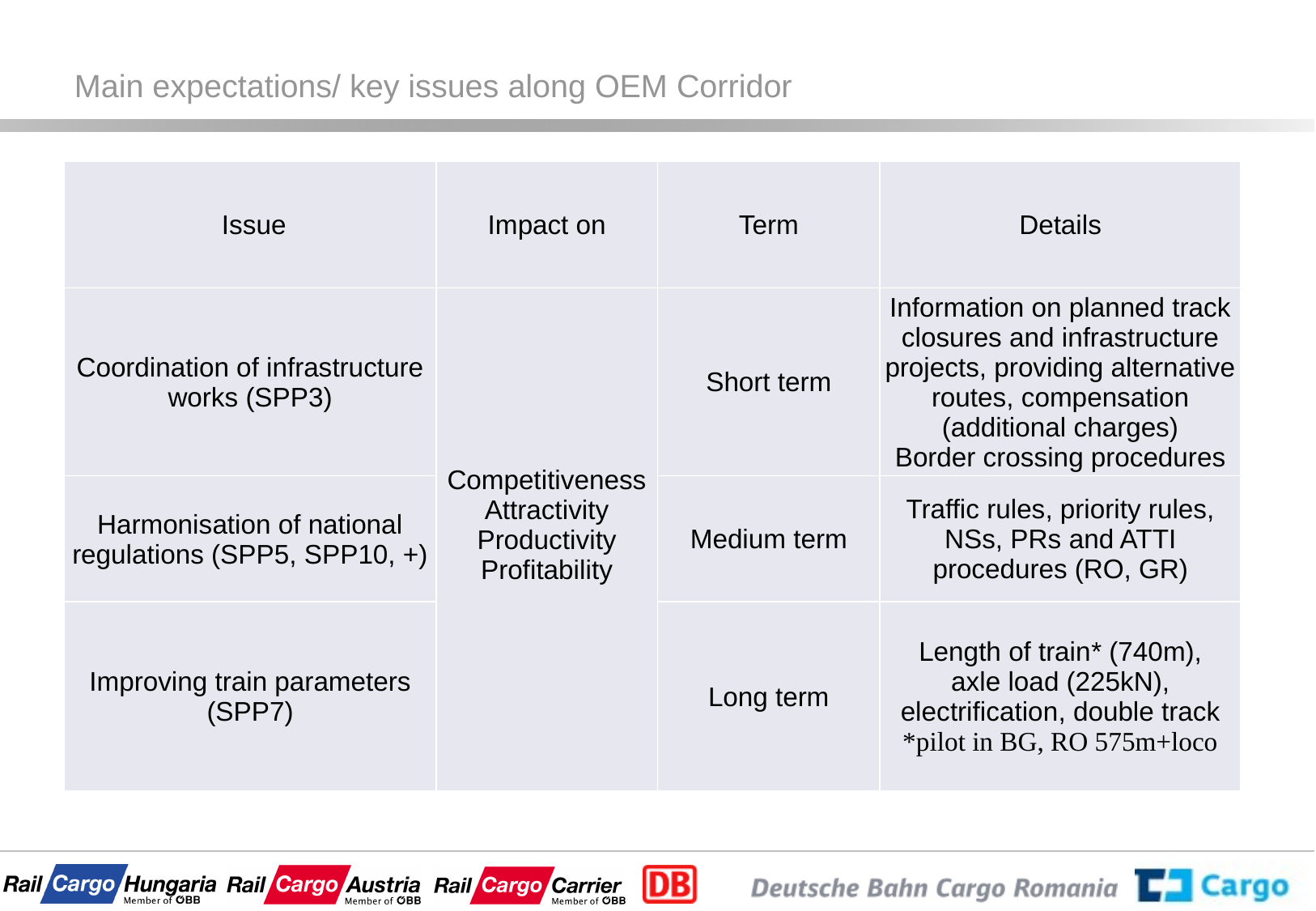

# Main expectations/ key issues along OEM Corridor
| Issue | Impact on | Term | Details |
| --- | --- | --- | --- |
| Coordination of infrastructure works (SPP3) | Competitiveness Attractivity Productivity Profitability | Short term | Information on planned track closures and infrastructure projects, providing alternative routes, compensation (additional charges) Border crossing procedures |
| Harmonisation of national regulations (SPP5, SPP10, +) |  | Medium term | Traffic rules, priority rules, NSs, PRs and ATTI procedures (RO, GR) |
| Improving train parameters (SPP7) |  | Long term | Length of train\* (740m), axle load (225kN), electrification, double track \*pilot in BG, RO 575m+loco |